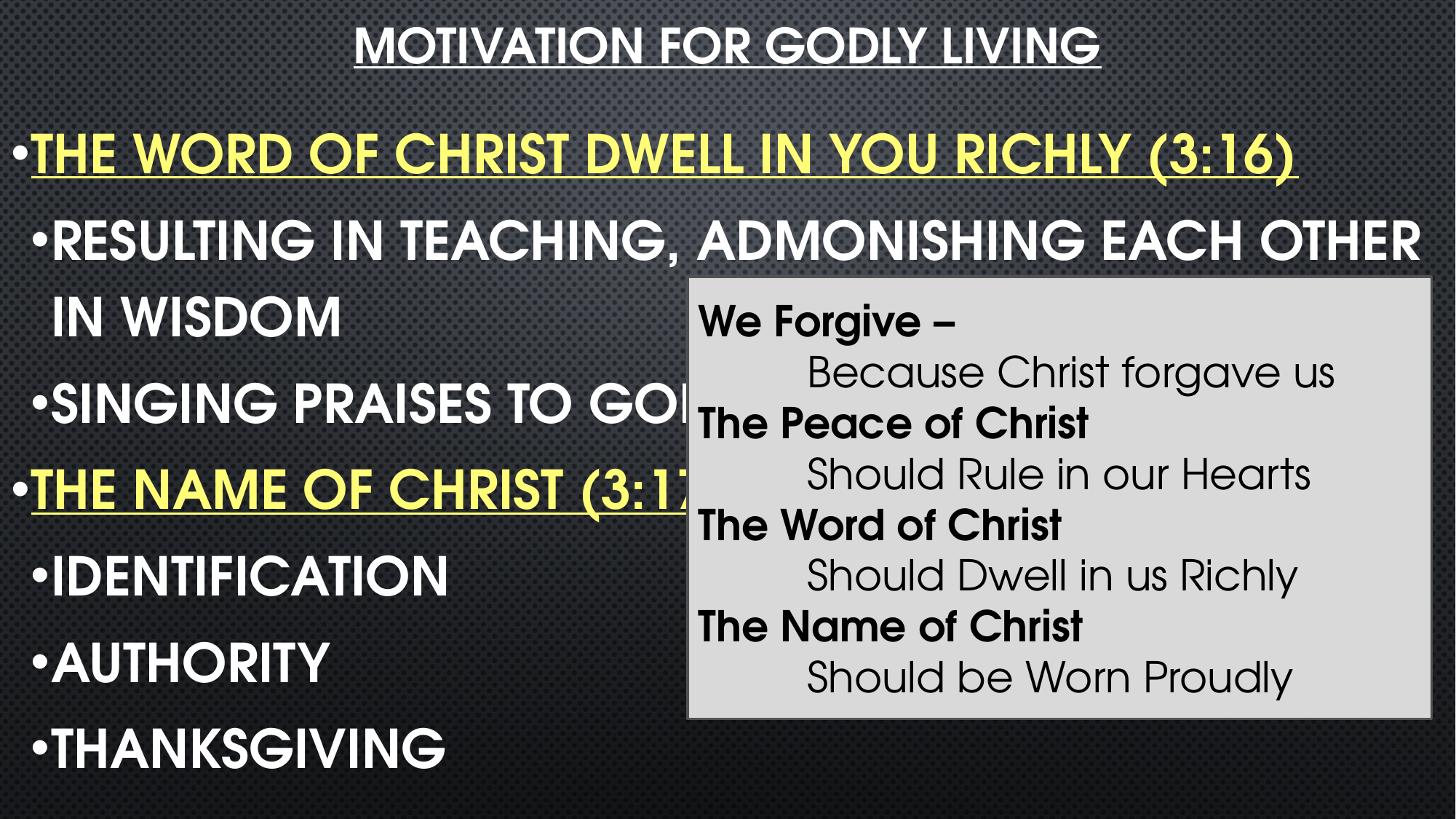

# Motivation for Godly Living
The Word of Christ Dwell in You Richly (3:16)
Resulting In Teaching, Admonishing Each other in Wisdom
Singing Praises to God
The Name of Christ (3:17)
Identification
Authority
Thanksgiving
We Forgive –
	Because Christ forgave us
The Peace of Christ
	Should Rule in our Hearts
The Word of Christ
	Should Dwell in us Richly
The Name of Christ
	Should be Worn Proudly